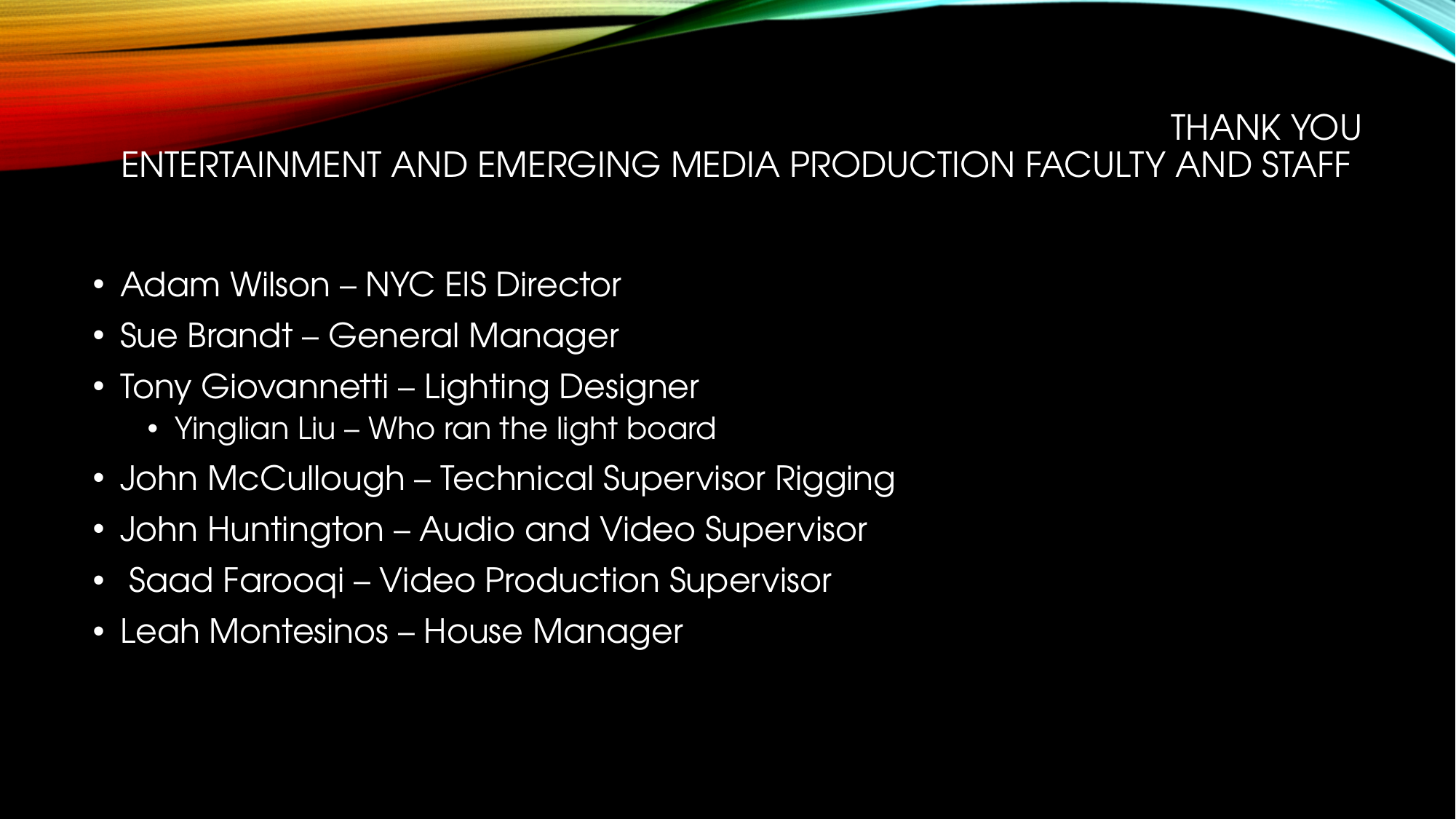

# Thank you ENTERTAINMENT AND EMERGING MEDIA PRODUCTION FACULTY AND STAFF
Adam Wilson – NYC EIS Director
Sue Brandt – General Manager
Tony Giovannetti – Lighting Designer
Yinglian Liu – Who ran the light board
John McCullough – Technical Supervisor Rigging
John Huntington – Audio and Video Supervisor
 Saad Farooqi – Video Production Supervisor
Leah Montesinos – House Manager